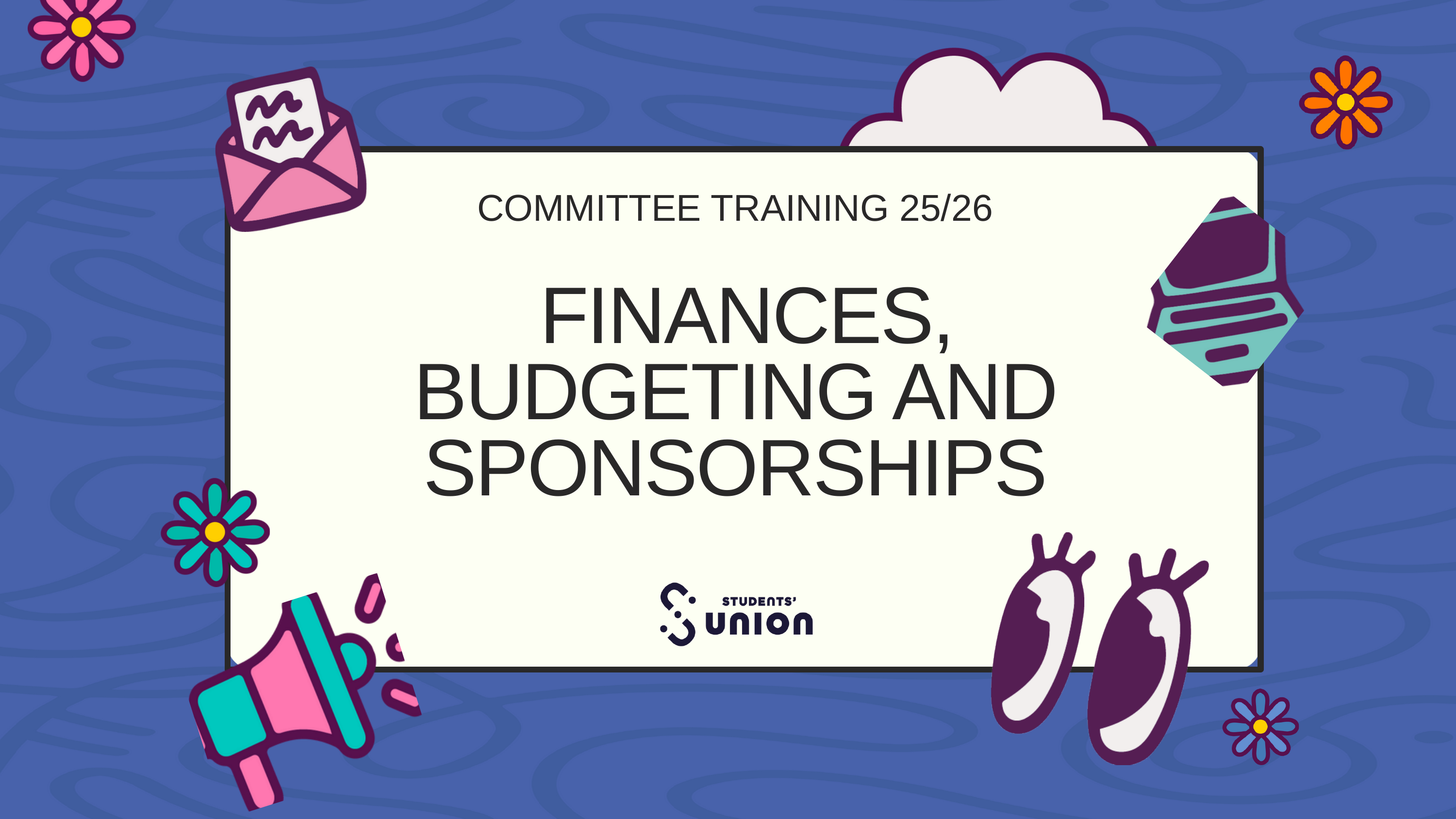

COMMITTEE TRAINING 25/26

 FINANCES, BUDGETING AND SPONSORSHIPS